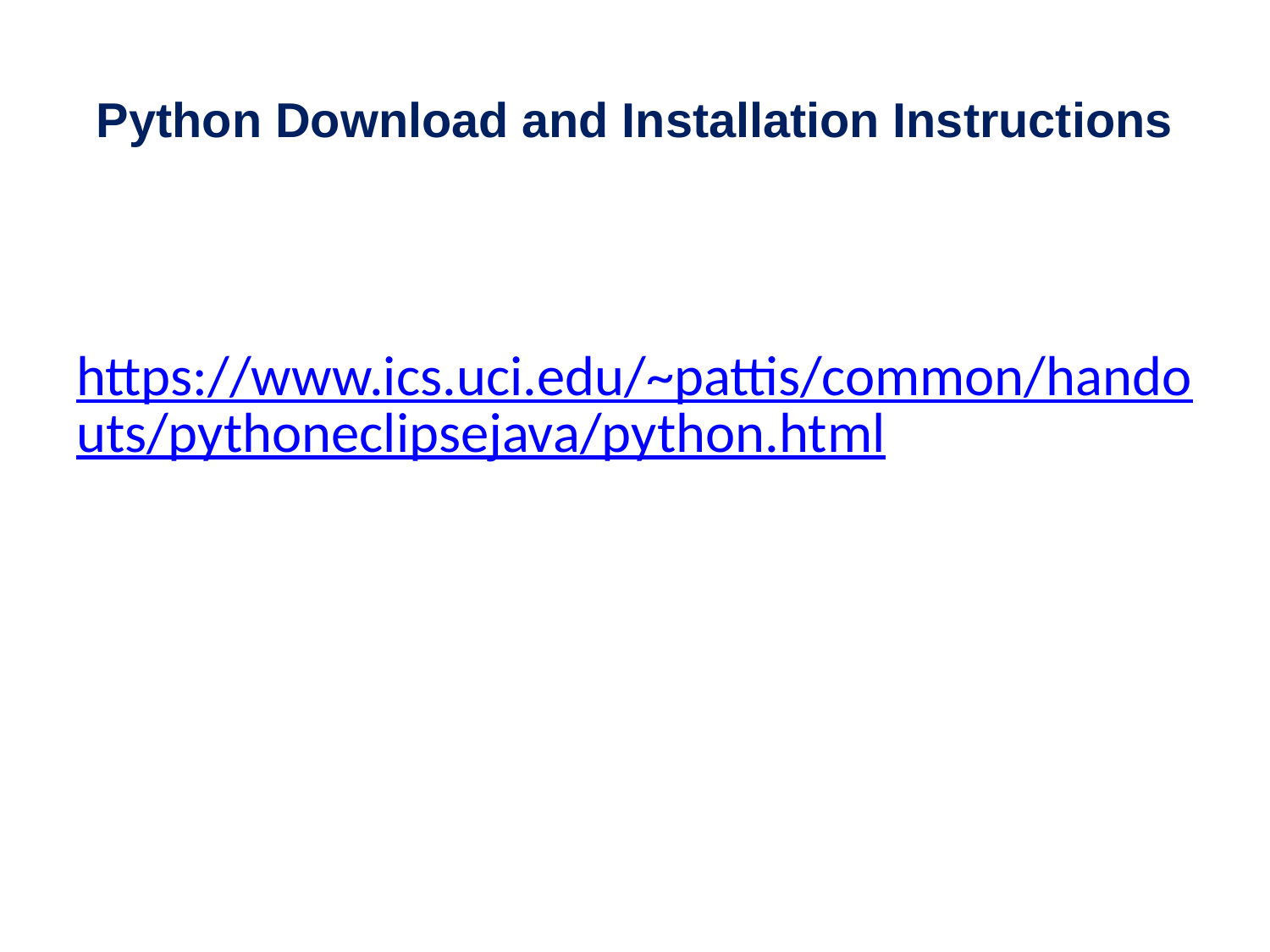

# Python Download and Installation Instructions

https://www.ics.uci.edu/~pattis/common/handouts/pythoneclipsejava/python.html